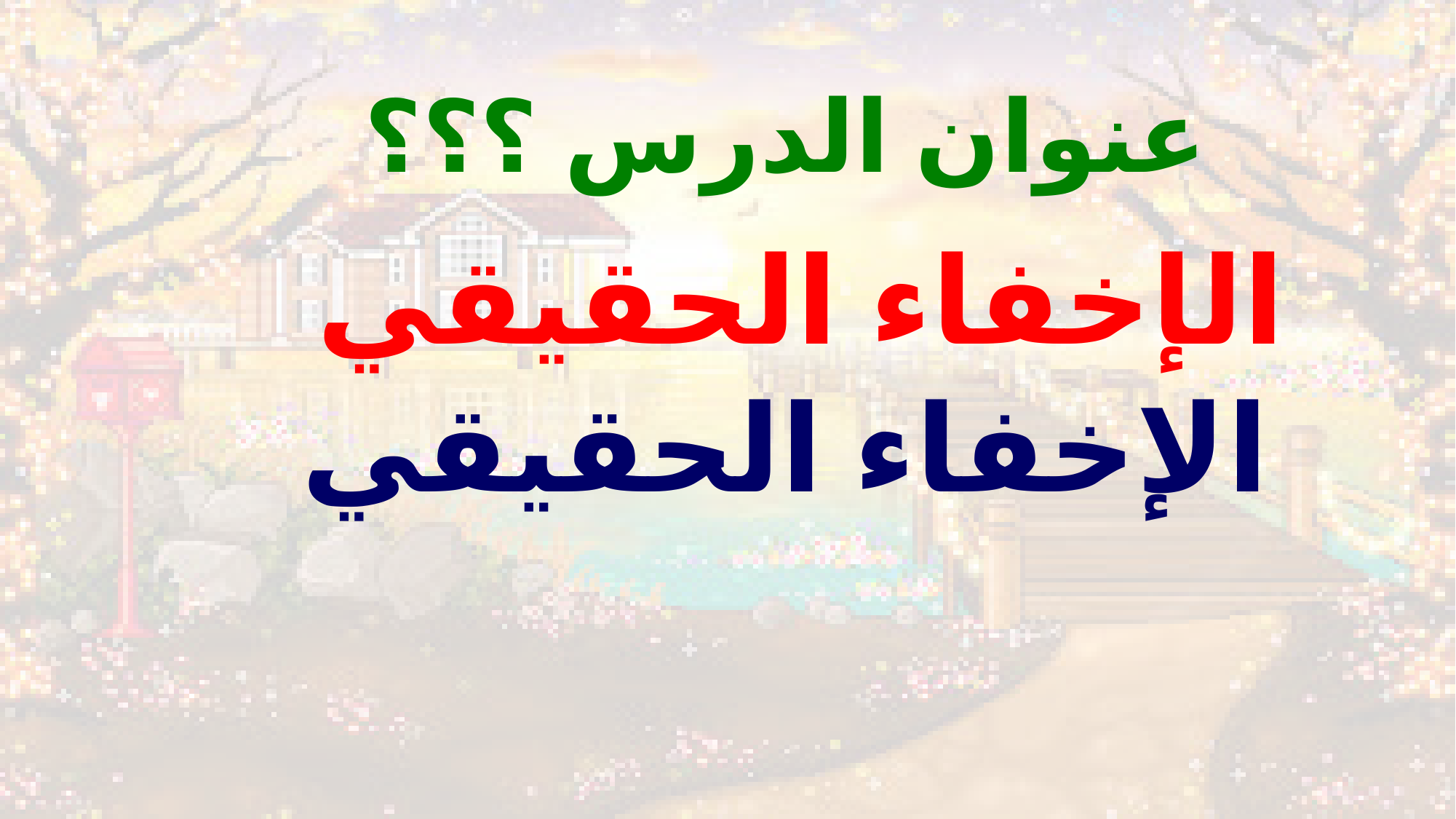

عنوان الدرس ؟؟؟
الإخفاء الحقيقي
الإخفاء الحقيقي